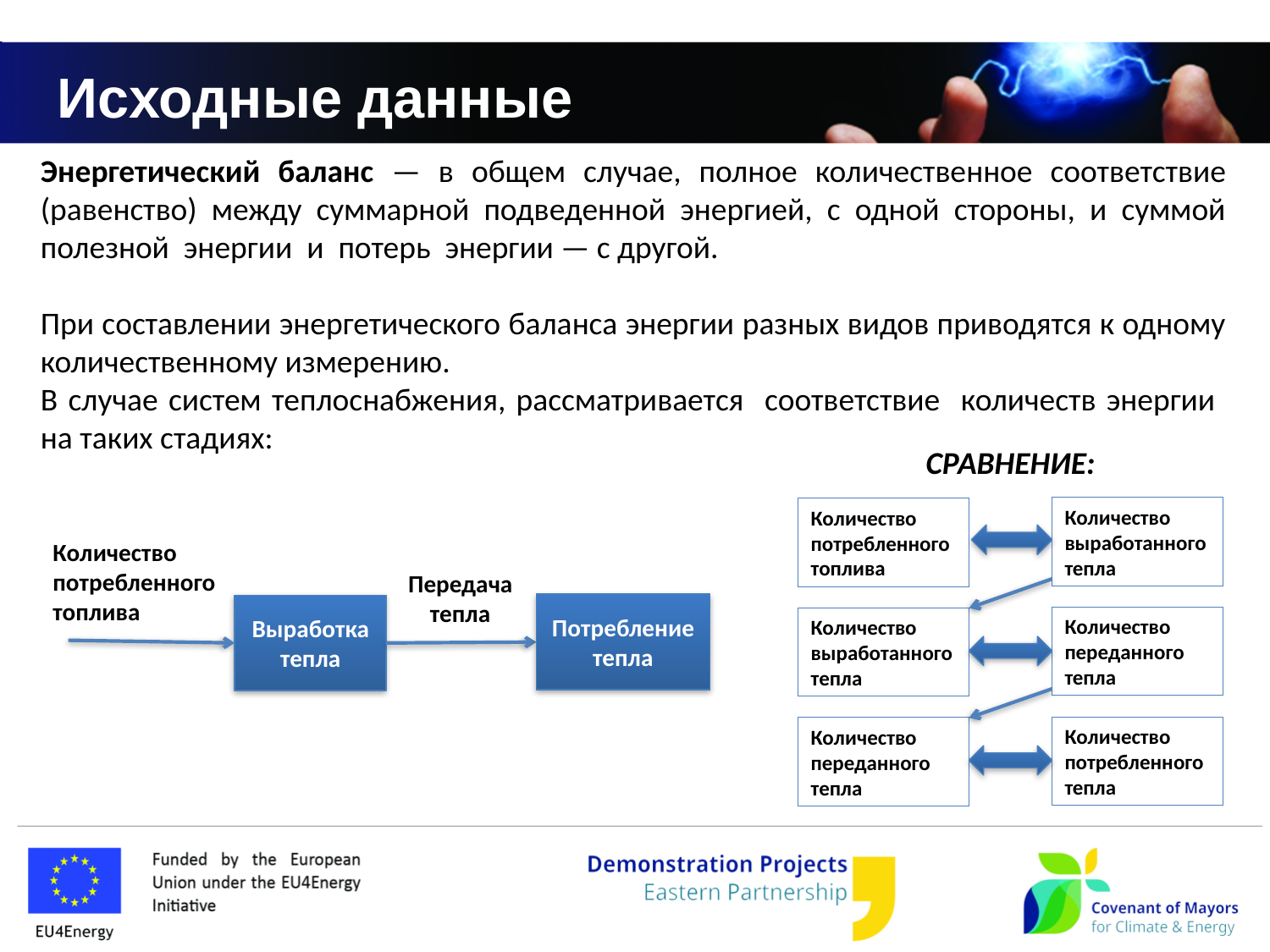

# Исходные данные
Энергетический баланс — в общем случае, полное количественное соответствие (равенство) между суммарной подведенной энергией, с одной стороны, и суммой полезной  энергии  и  потерь  энергии — с другой.

При составлении энергетического баланса энергии разных видов приводятся к одному количественному измерению.
В случае систем теплоснабжения, рассматривается  соответствие  количеств энергии  на таких стадиях:

СРАВНЕНИЕ:
Количество
выработанного
тепла
Количество
потребленного
топлива

Количество потребленного  топлива
Передача
тепла
Потребление тепла
Выработка тепла
Количество
переданного
тепла
Количество
выработанного
тепла

Количество
потребленного
тепла
Количество
переданного
тепла